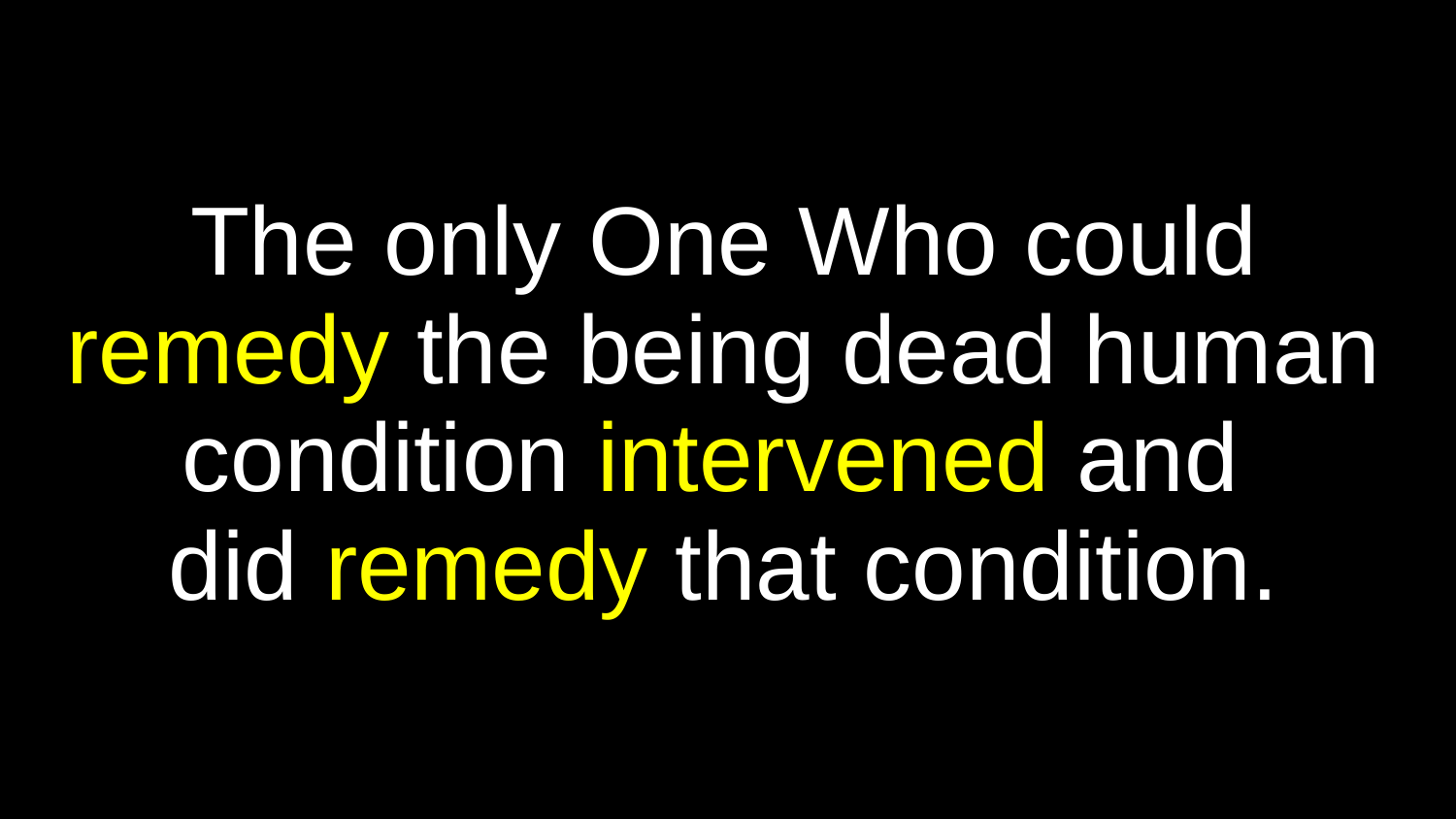

The only One Who could remedy the being dead human condition intervened and
did remedy that condition.